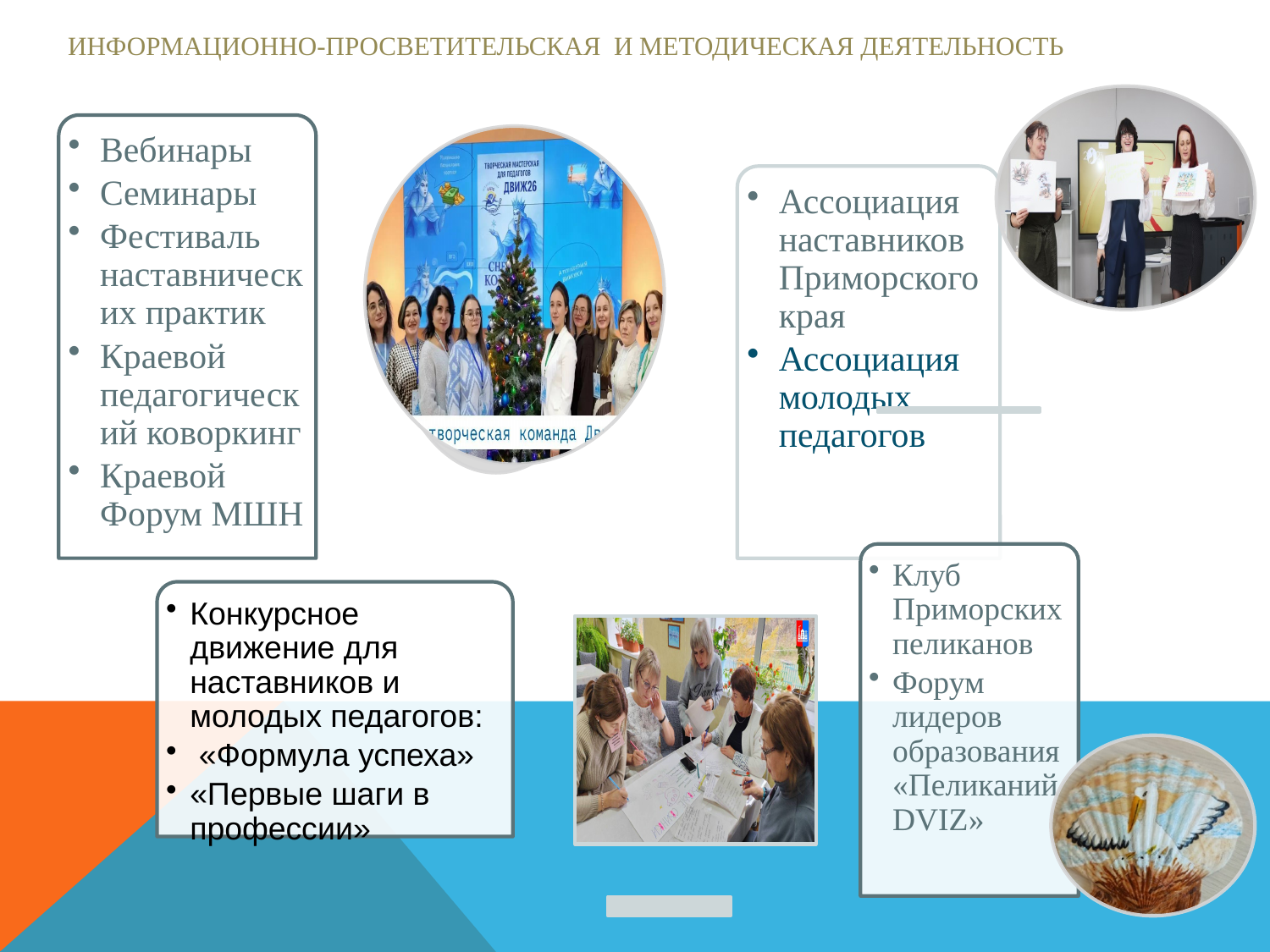

# Информационно-просветительская  и методическая деятельность
Вебинары
Семинары
Фестиваль наставнических практик
Краевой педагогический коворкинг
Краевой Форум МШН

Конкурсное движение для наставников и молодых педагогов:
 «Формула успеха»
«Первые шаги в профессии»

Ассоциация наставников Приморского края
Ассоциация молодых педагогов

Клуб Приморских пеликанов
Форум лидеров образования «Пеликаний DVIZ»